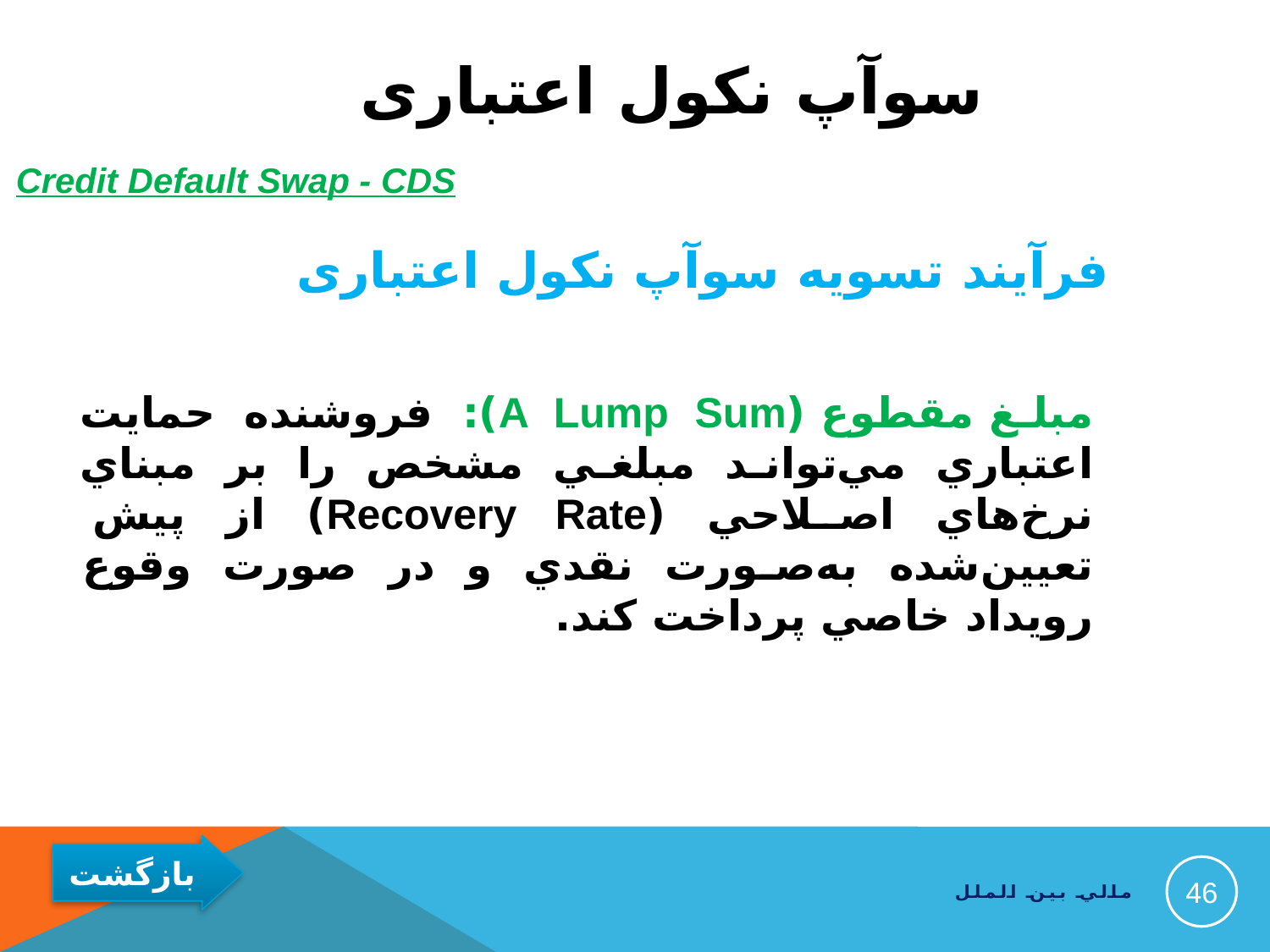

# سوآپ نکول اعتباری
Credit Default Swap - CDS
فرآیند تسویه سوآپ نکول اعتباری

مبلغ مقطوع (A Lump Sum): فروشنده حمايت اعتباري مي‌تواند مبلغي مشخص را بر مبناي نرخ‌هاي اصلاحي (Recovery Rate) از پیش تعيين‌شده به‌صورت نقدي و در صورت وقوع رويداد خاصي پرداخت کند.
46
مالي بين الملل